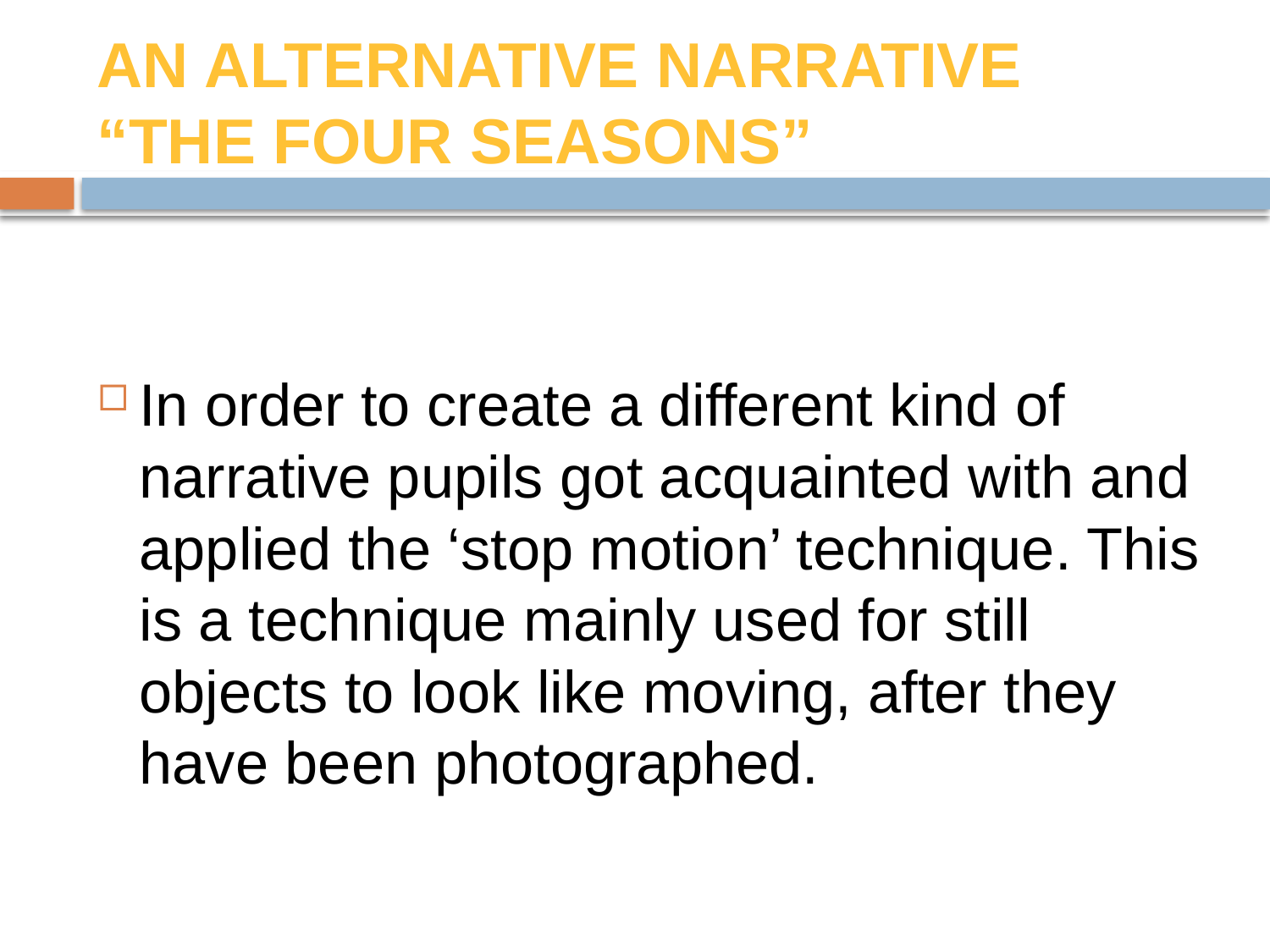

# AN Alternative narrative “THE FOUR SEASONS”

In order to create a different kind of narrative pupils got acquainted with and applied the ‘stop motion’ technique. This is a technique mainly used for still objects to look like moving, after they have been photographed.